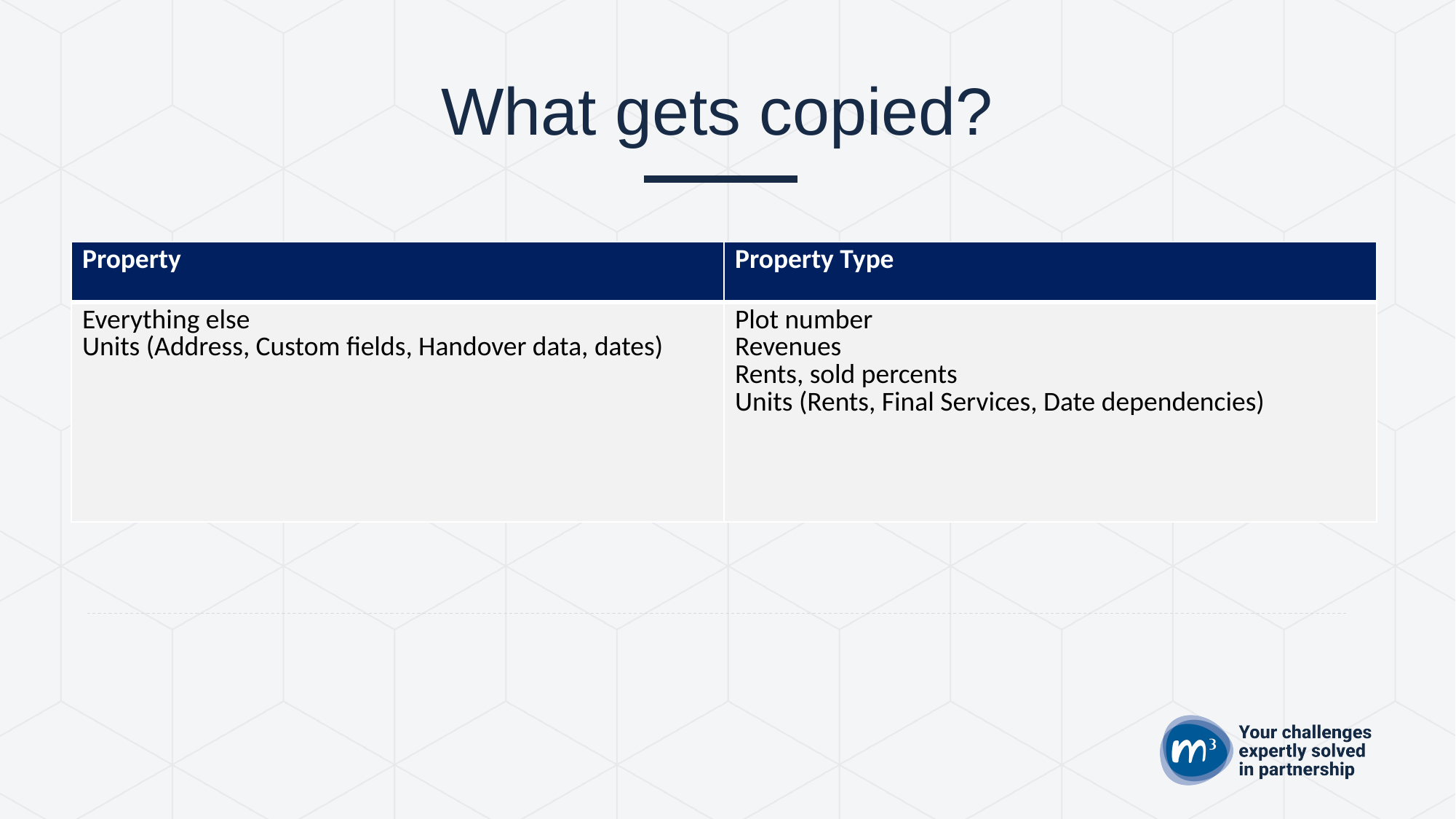

What gets copied?
| Property | Property Type |
| --- | --- |
| Everything else Units (Address, Custom fields, Handover data, dates) | Plot number Revenues Rents, sold percents Units (Rents, Final Services, Date dependencies) |